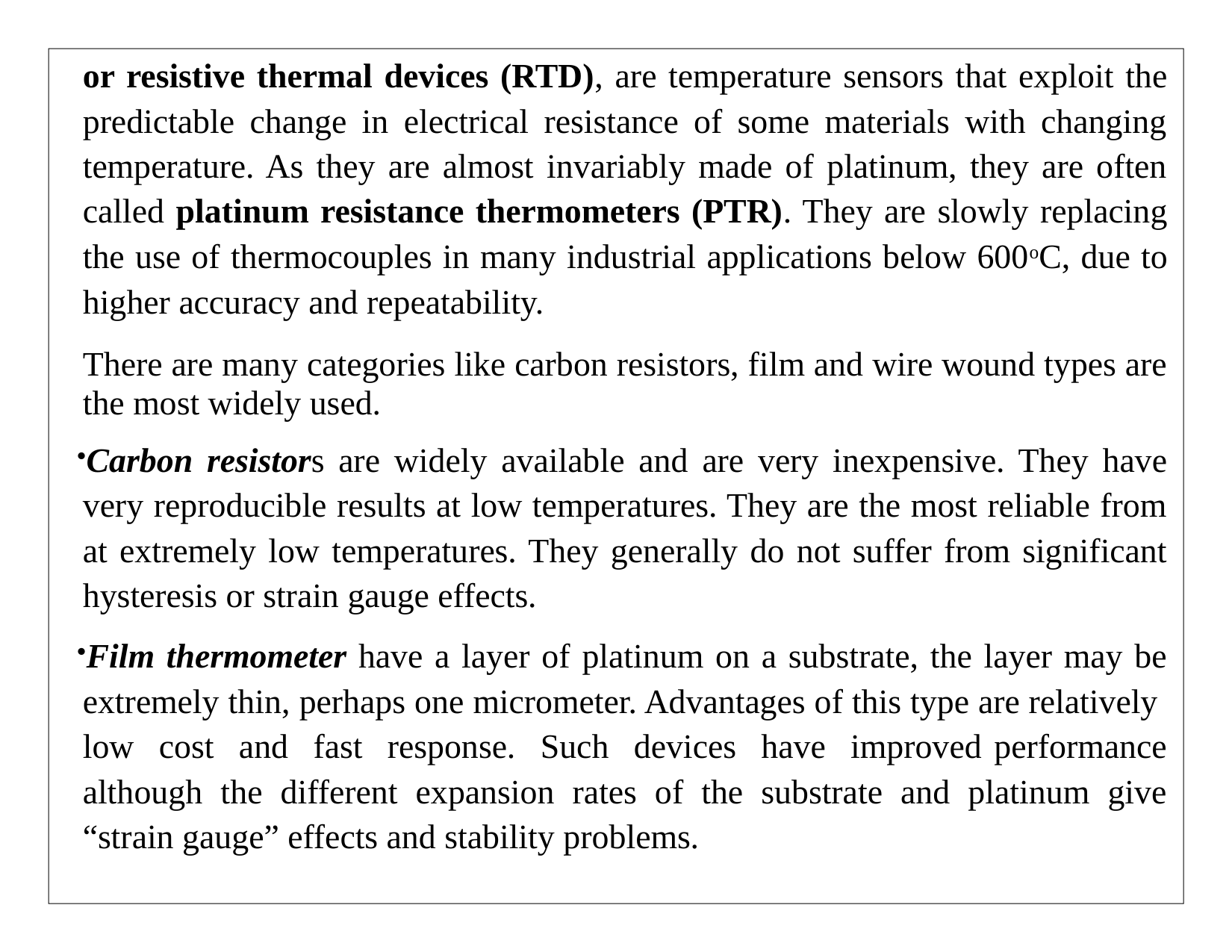

or resistive thermal devices (RTD), are temperature sensors that exploit the predictable change in electrical resistance of some materials with changing temperature. As they are almost invariably made of platinum, they are often called platinum resistance thermometers (PTR). They are slowly replacing the use of thermocouples in many industrial applications below 600oC, due to higher accuracy and repeatability.
There are many categories like carbon resistors, film and wire wound types are the most widely used.
Carbon resistors are widely available and are very inexpensive. They have very reproducible results at low temperatures. They are the most reliable from at extremely low temperatures. They generally do not suffer from significant hysteresis or strain gauge effects.
Film thermometer have a layer of platinum on a substrate, the layer may be extremely thin, perhaps one micrometer. Advantages of this type are relatively  low  cost  and  fast  response.  Such  devices  have  improved performance although the different expansion rates of the substrate and platinum give “strain gauge” effects and stability problems.